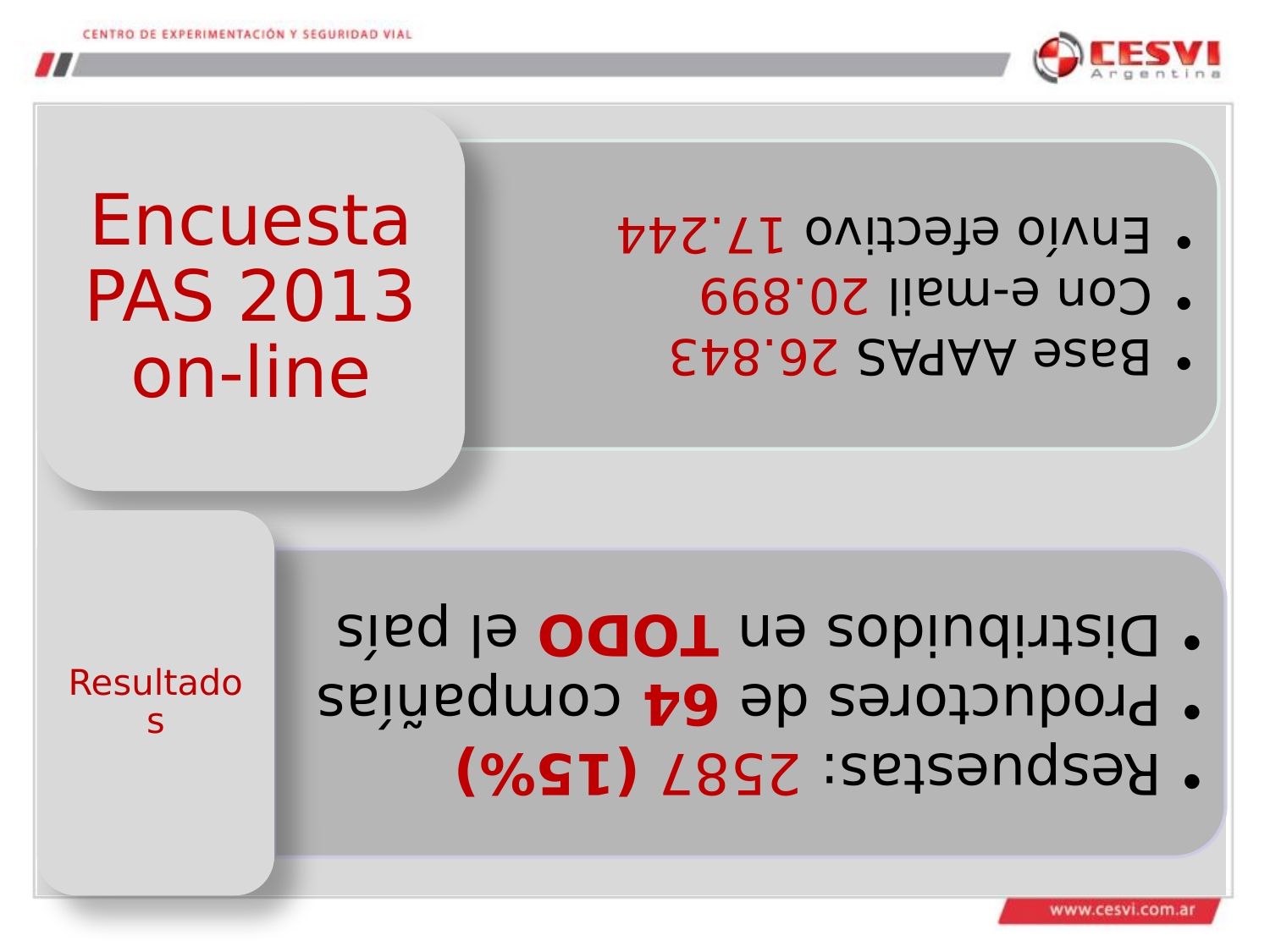

Base AAPAS 26.843
Con e-mail 20.899
Envío efectivo 17.244
Encuesta PAS 2013 on-line
Respuestas: 2587 (15%)
Productores de 64 compañías
Distribuidos en TODO el país
Resultados